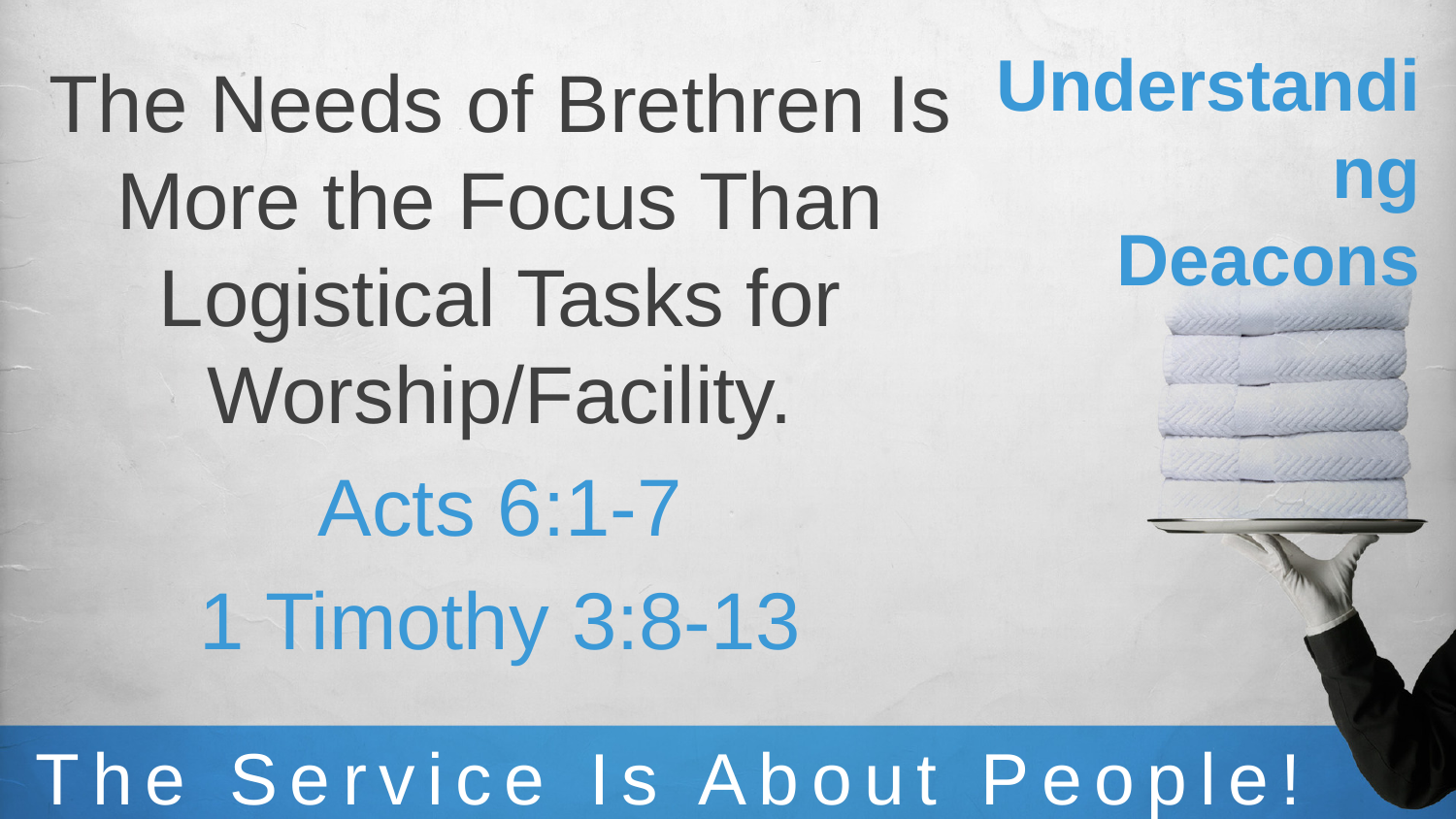

The Needs of Brethren Is More the Focus Than Logistical Tasks for Worship/Facility.
Acts 6:1-7
1 Timothy 3:8-13
# Understanding Deacons
The Service Is About People!